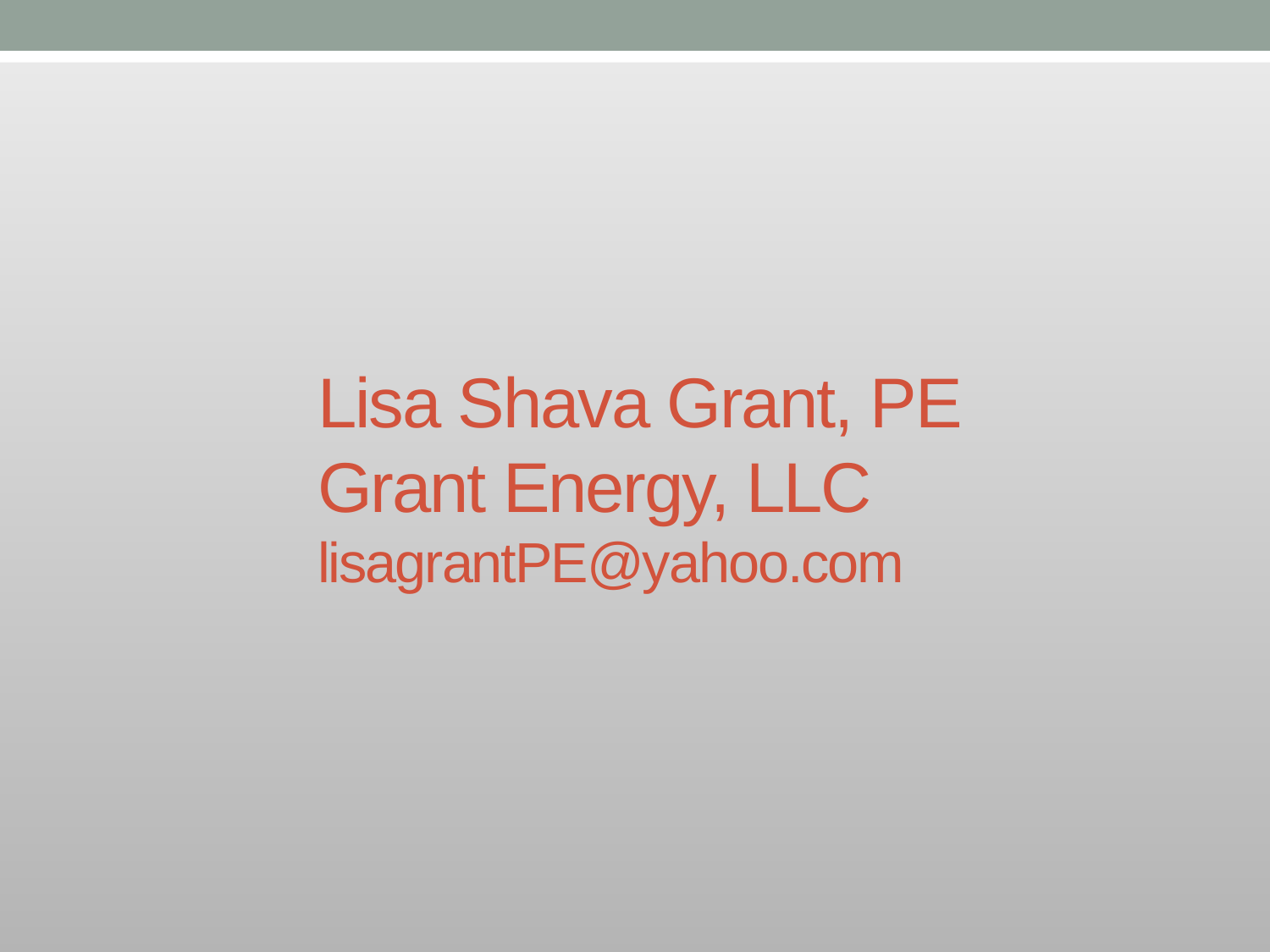

# Lisa Shava Grant, PE Grant Energy, LLC lisagrantPE@yahoo.com